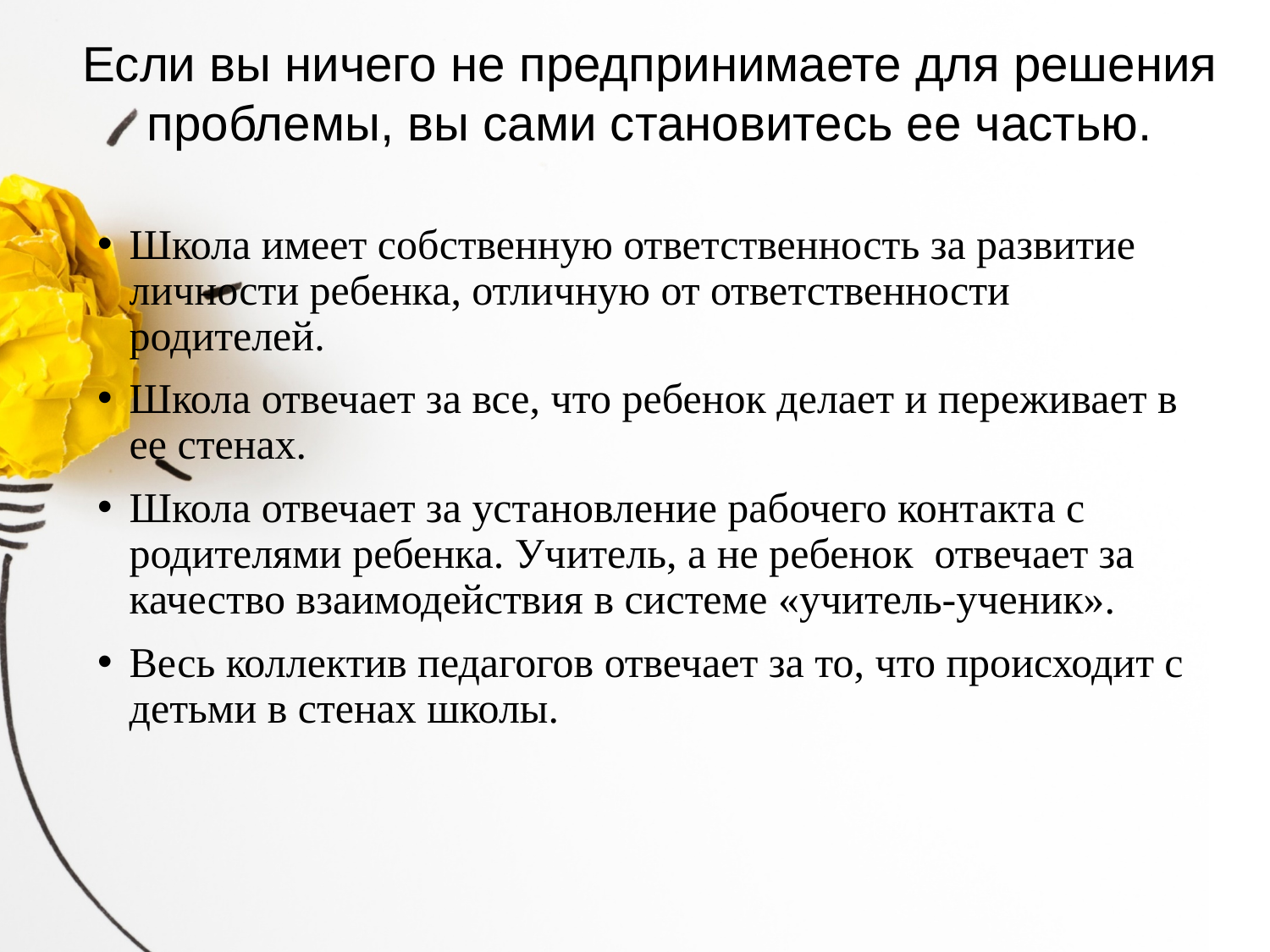

Если вы ничего не предпринимаете для решения проблемы, вы сами становитесь ее частью.
Школа имеет собственную ответственность за развитие личности ребенка, отличную от ответственности родителей.
Школа отвечает за все, что ребенок делает и переживает в ее стенах.
Школа отвечает за установление рабочего контакта с родителями ребенка. Учитель, а не ребенок  отвечает за качество взаимодействия в системе «учитель-ученик».
Весь коллектив педагогов отвечает за то, что происходит с детьми в стенах школы.